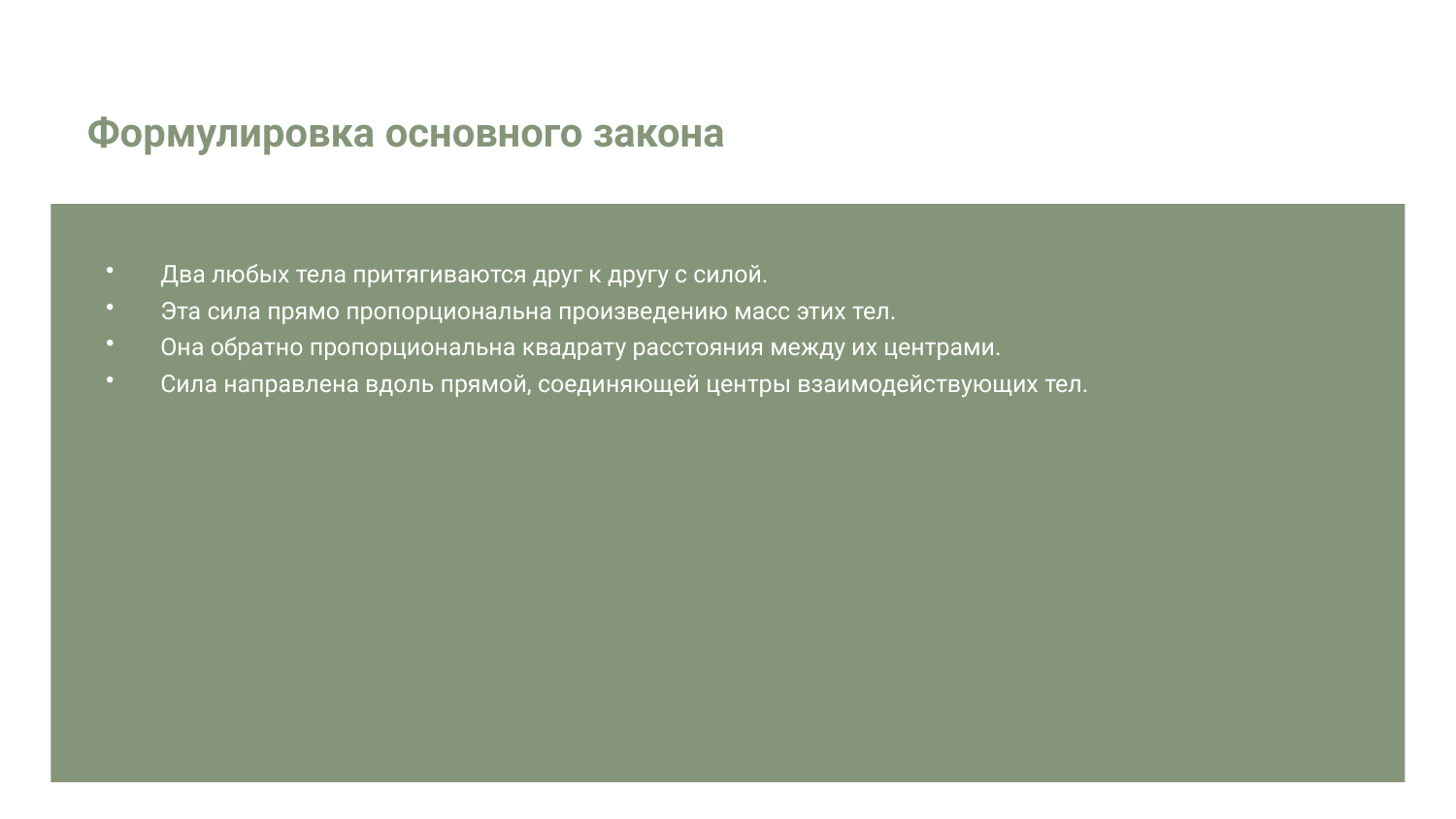

Формулировка основного закона

Два любых тела притягиваются друг к другу с силой.
Эта сила прямо пропорциональна произведению масс этих тел.
Она обратно пропорциональна квадрату расстояния между их центрами.
Сила направлена вдоль прямой, соединяющей центры взаимодействующих тел.